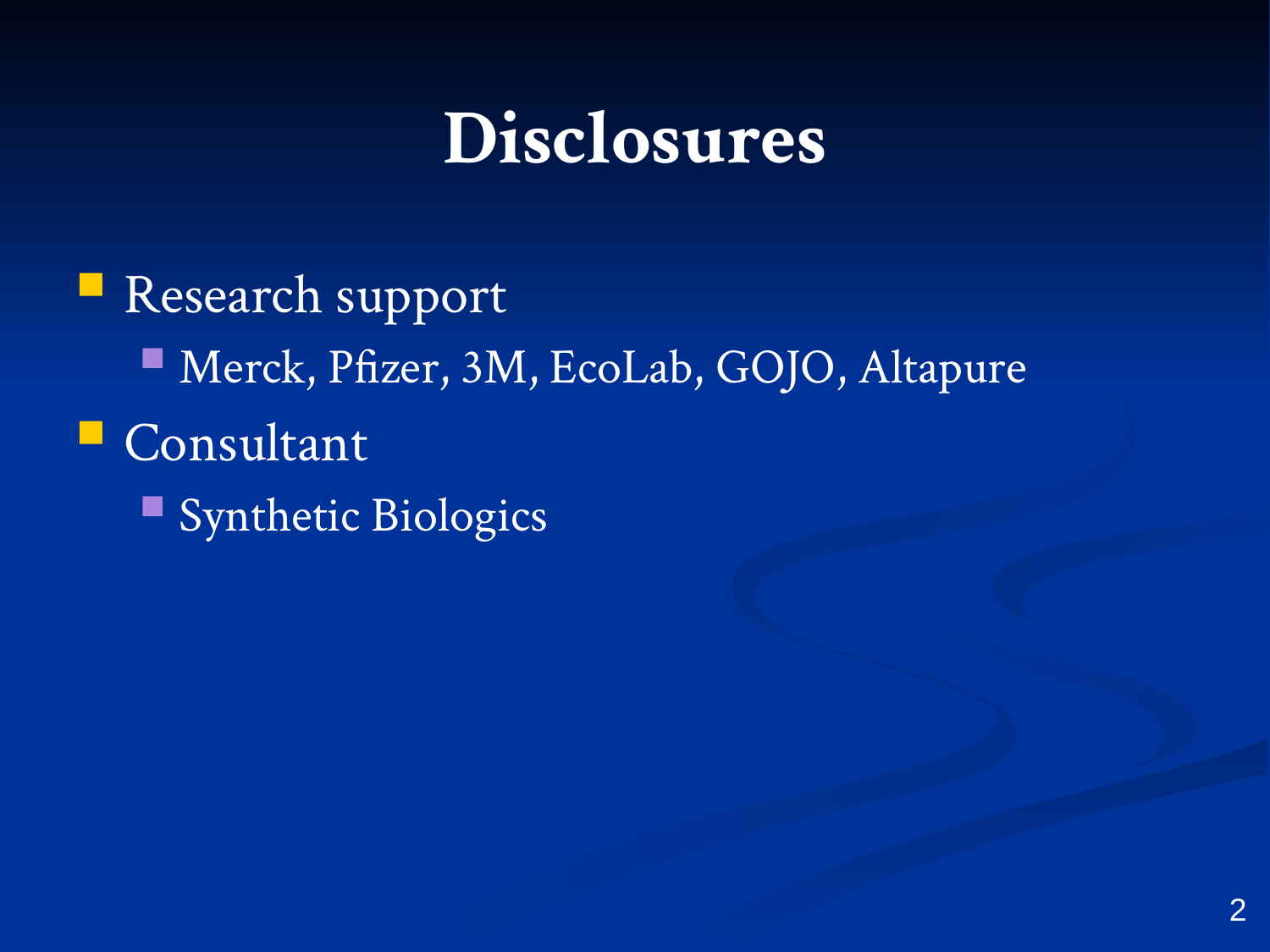

# Disclosures
Research support
Merck, Pfizer, 3M, EcoLab, GOJO, Altapure
Consultant
Synthetic Biologics
2